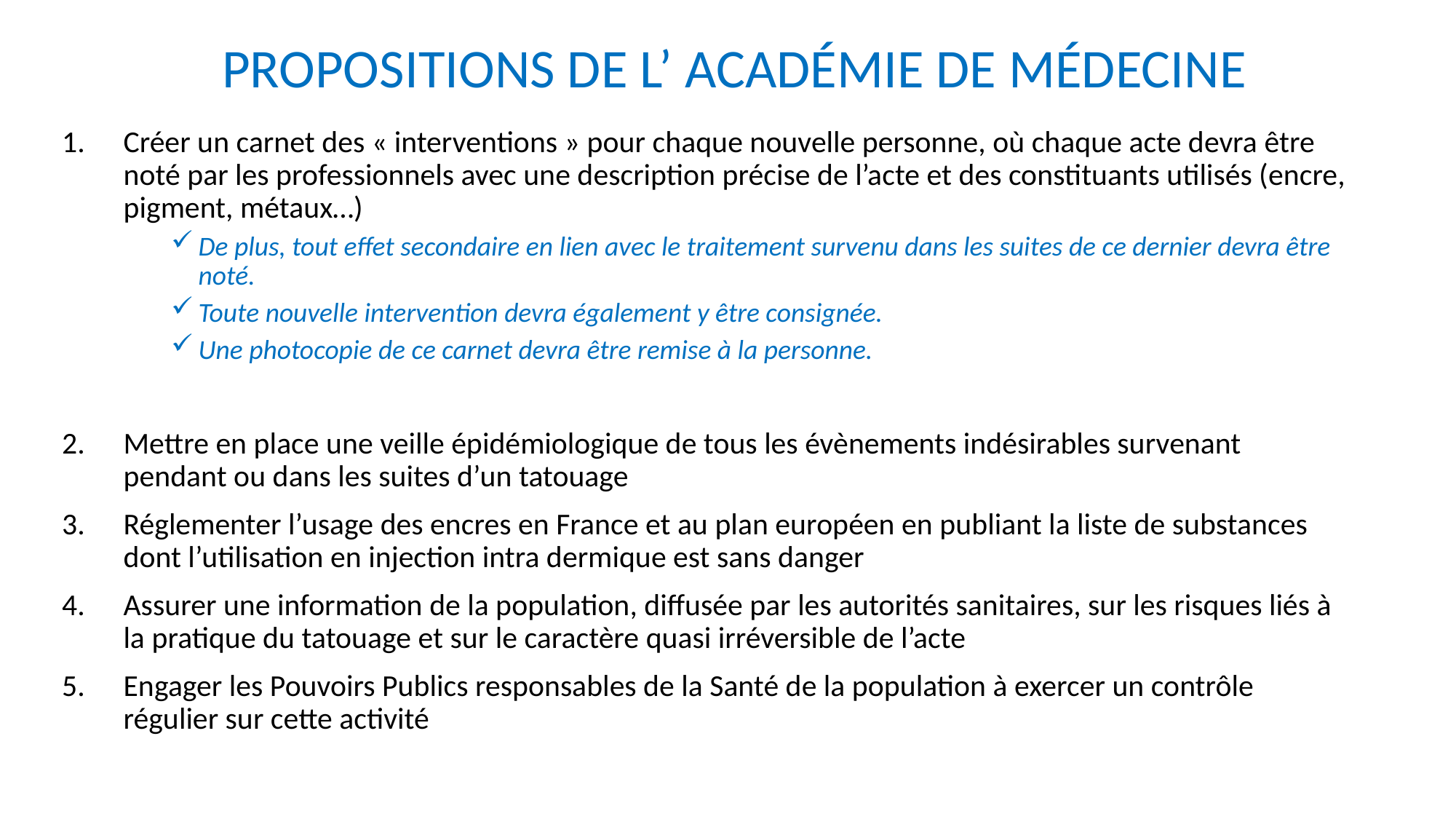

# PROPOSITIONS DE L’ ACADÉMIE DE MÉDECINE
Créer un carnet des « interventions » pour chaque nouvelle personne, où chaque acte devra être noté par les professionnels avec une description précise de l’acte et des constituants utilisés (encre, pigment, métaux…)
De plus, tout effet secondaire en lien avec le traitement survenu dans les suites de ce dernier devra être noté.
Toute nouvelle intervention devra également y être consignée.
Une photocopie de ce carnet devra être remise à la personne.

Mettre en place une veille épidémiologique de tous les évènements indésirables survenant pendant ou dans les suites d’un tatouage
Réglementer l’usage des encres en France et au plan européen en publiant la liste de substances dont l’utilisation en injection intra dermique est sans danger
Assurer une information de la population, diffusée par les autorités sanitaires, sur les risques liés à la pratique du tatouage et sur le caractère quasi irréversible de l’acte
Engager les Pouvoirs Publics responsables de la Santé de la population à exercer un contrôle régulier sur cette activité